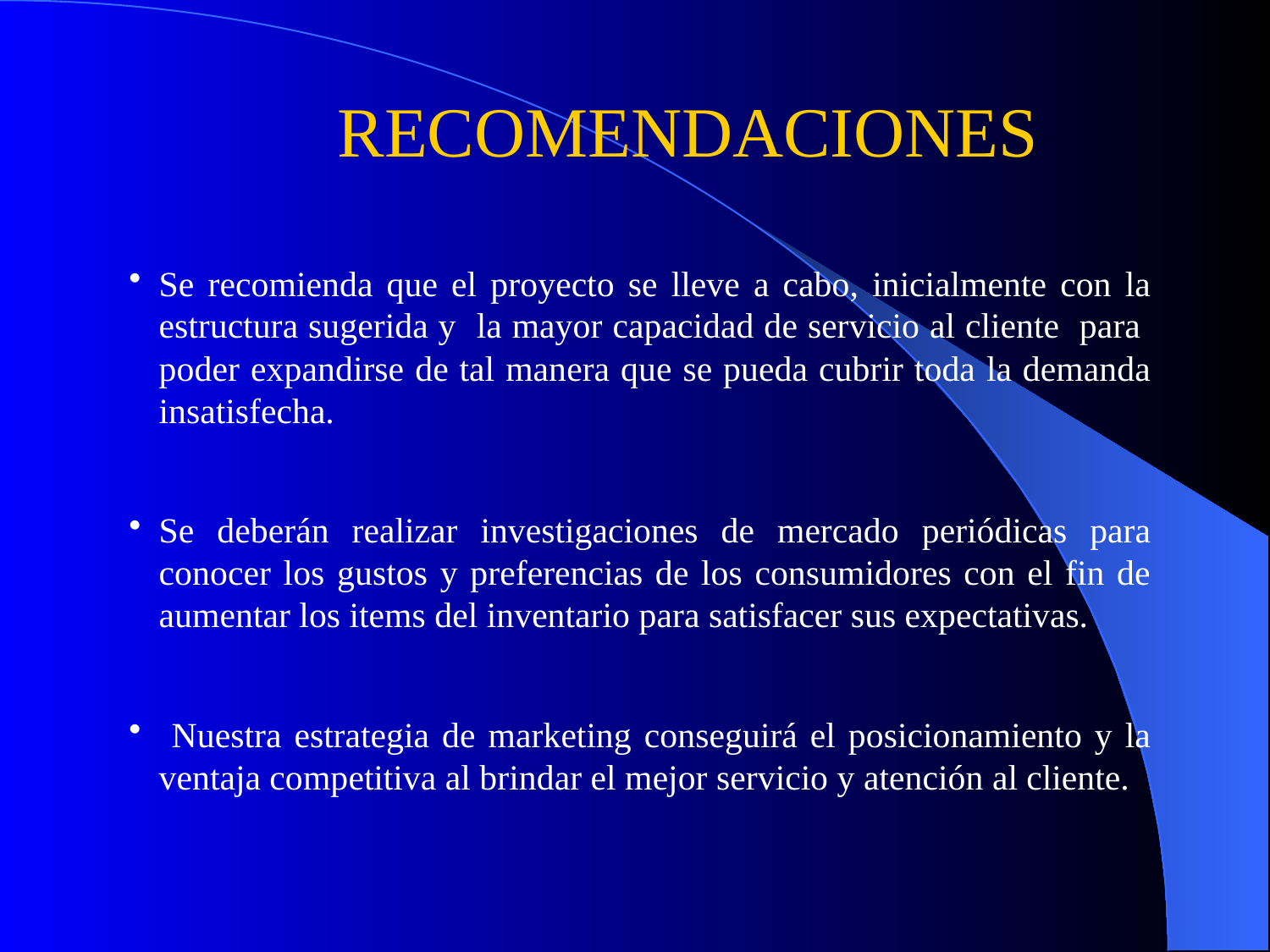

RECOMENDACIONES

Se recomienda que el proyecto se lleve a cabo, inicialmente con la estructura sugerida y  la mayor capacidad de servicio al cliente  para  poder expandirse de tal manera que se pueda cubrir toda la demanda insatisfecha.

Se deberán realizar investigaciones de mercado periódicas para conocer los gustos y preferencias de los consumidores con el fin de aumentar los items del inventario para satisfacer sus expectativas.

 Nuestra estrategia de marketing conseguirá el posicionamiento y la ventaja competitiva al brindar el mejor servicio y atención al cliente.